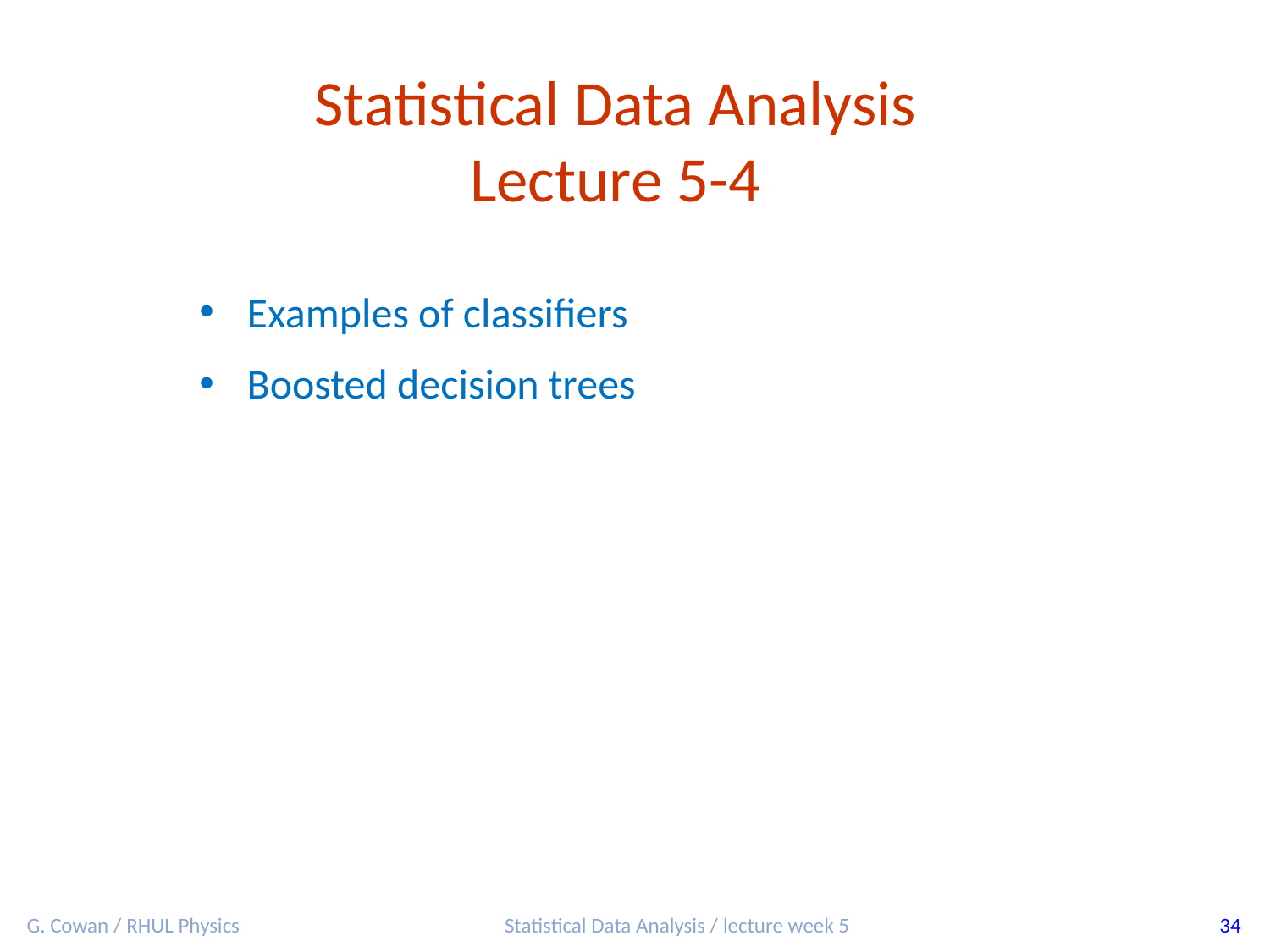

Statistical Data Analysis
Lecture 5-4
Examples of classifiers
Boosted decision trees
G. Cowan / RHUL Physics
Statistical Data Analysis / lecture week 5
34